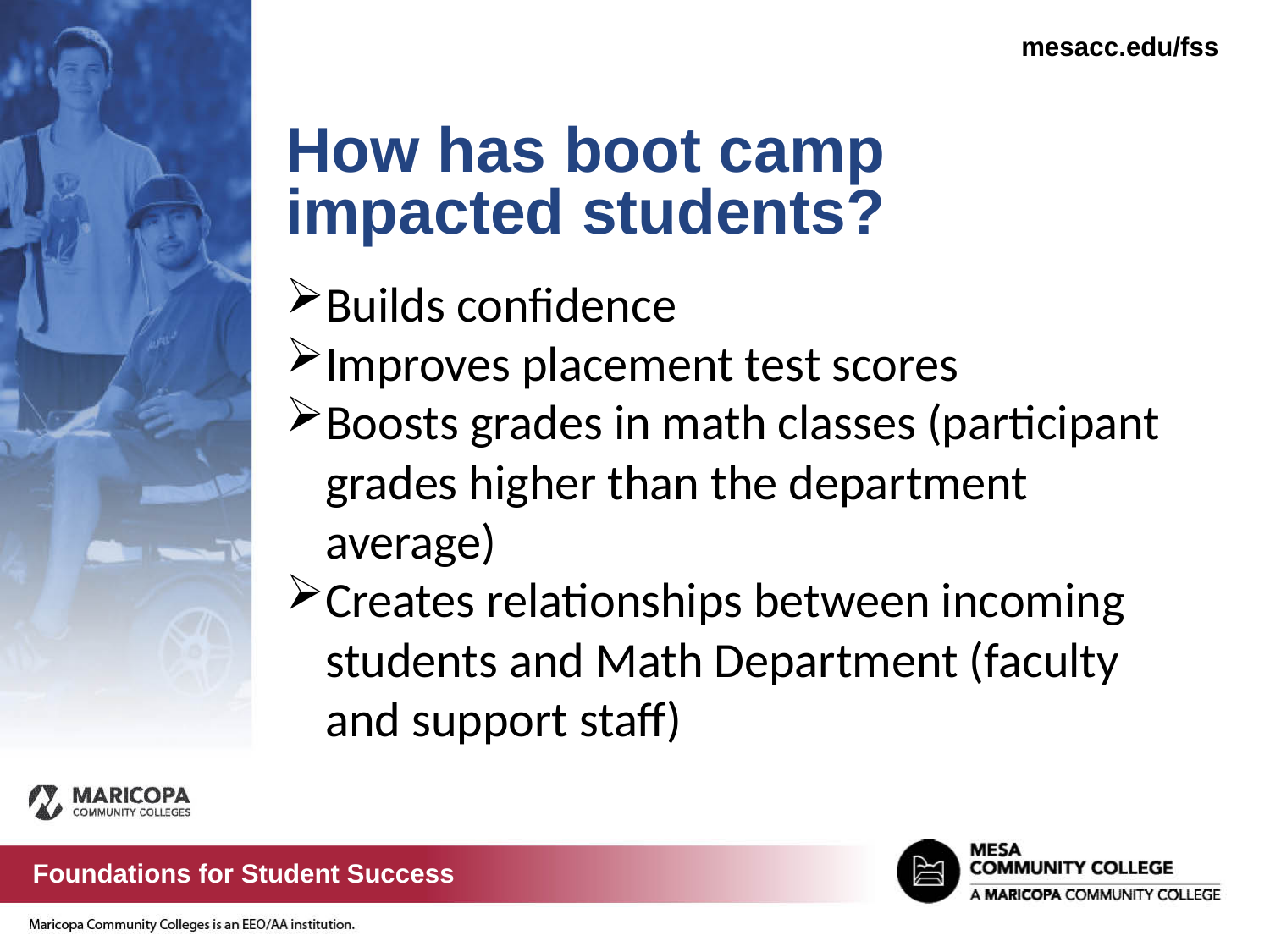

mesacc.edu/fss
# How has boot camp impacted students?
Builds confidence
Improves placement test scores
Boosts grades in math classes (participant grades higher than the department average)
Creates relationships between incoming students and Math Department (faculty and support staff)
Foundations for Student Success